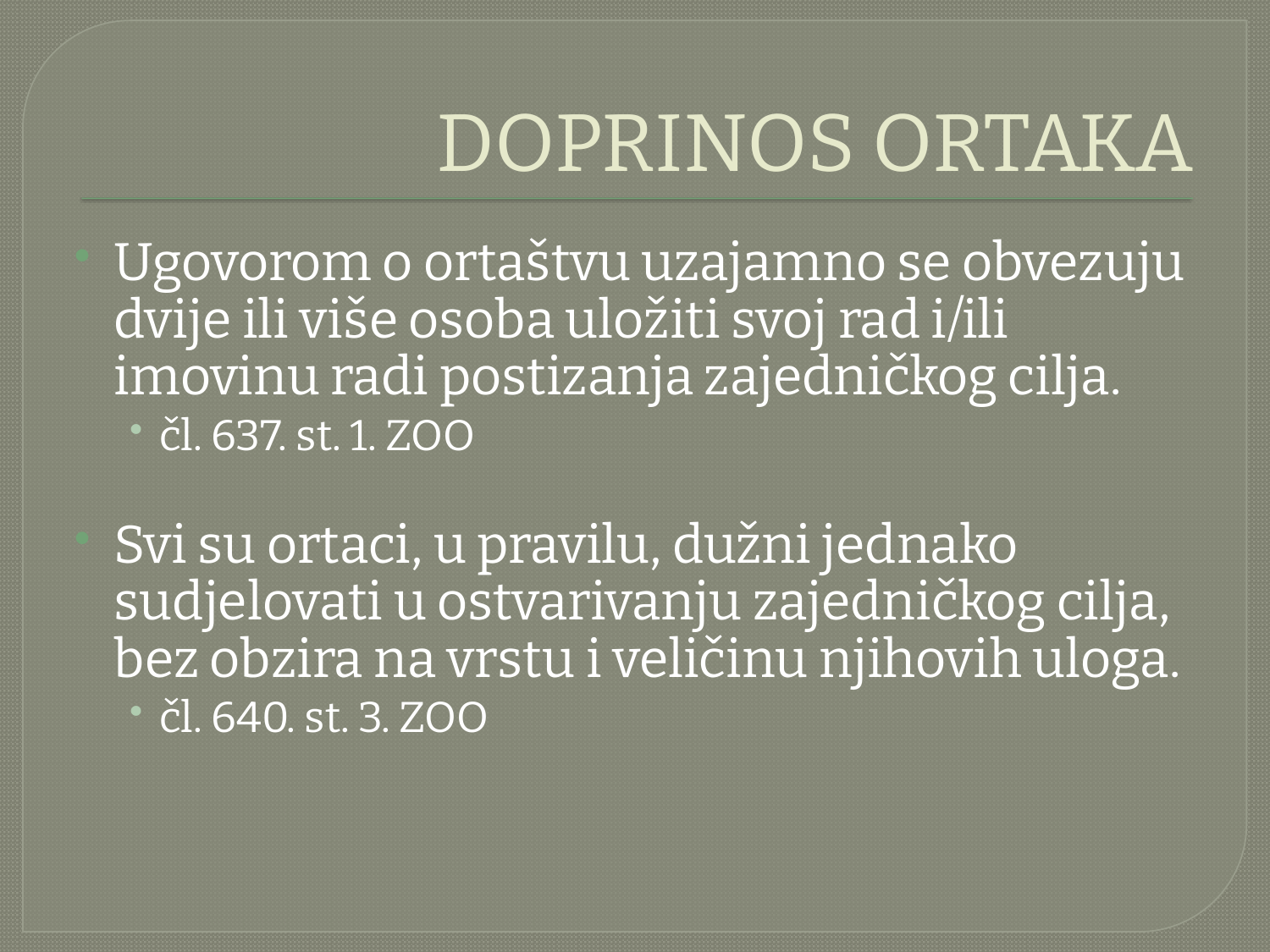

# DOPRINOS ORTAKA
Ugovorom o ortaštvu uzajamno se obvezuju dvije ili više osoba uložiti svoj rad i/ili imovinu radi postizanja zajedničkog cilja.
čl. 637. st. 1. ZOO

Svi su ortaci, u pravilu, dužni jednako sudjelovati u ostvarivanju zajedničkog cilja, bez obzira na vrstu i veličinu njihovih uloga.
čl. 640. st. 3. ZOO